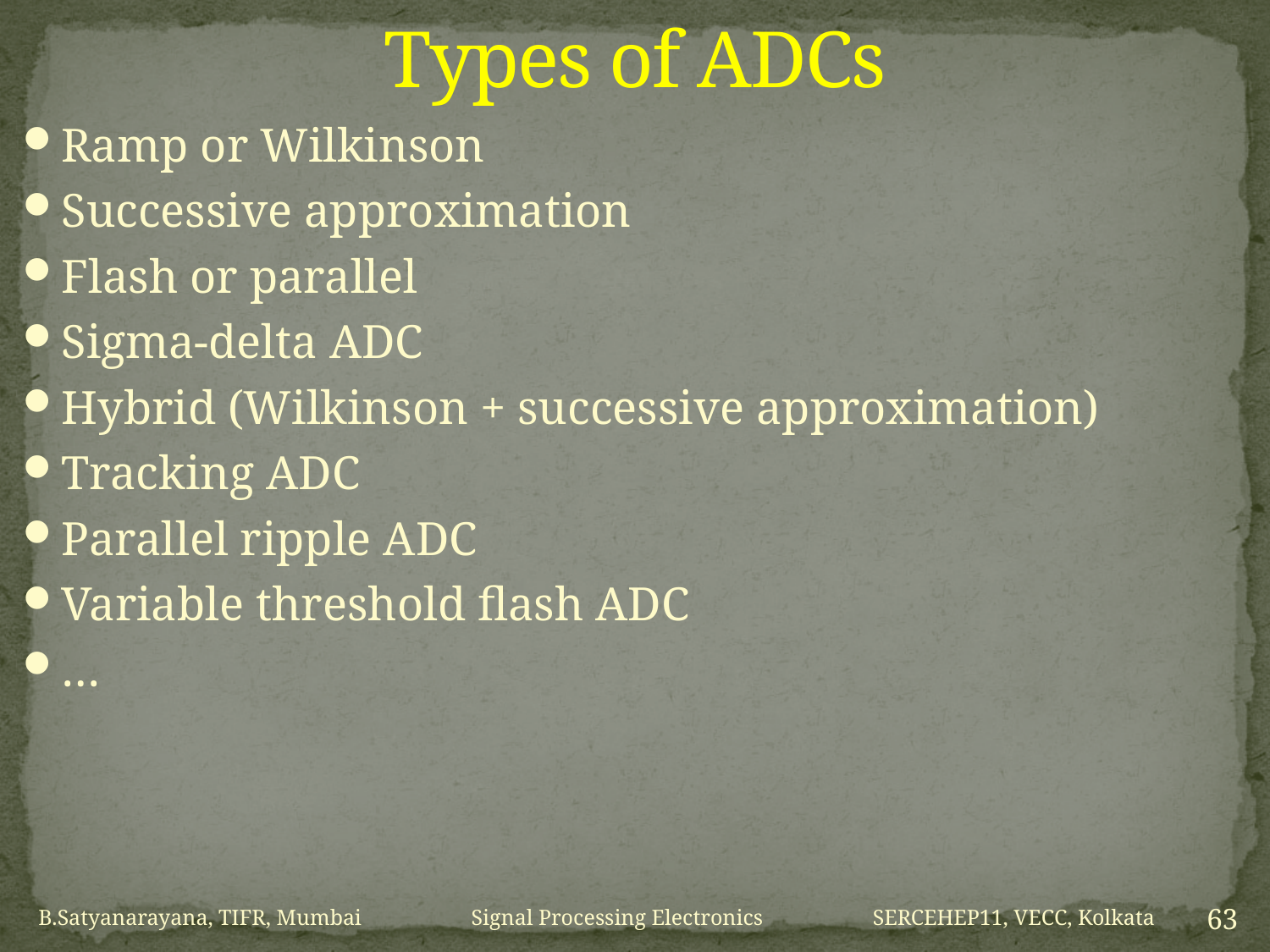

# Types of ADCs
Ramp or Wilkinson
Successive approximation
Flash or parallel
Sigma-delta ADC
Hybrid (Wilkinson + successive approximation)
Tracking ADC
Parallel ripple ADC
Variable threshold flash ADC
…

B.Satyanarayana, TIFR, Mumbai                    Signal Processing Electronics                    SERCEHEP11, VECC, Kolkata
63